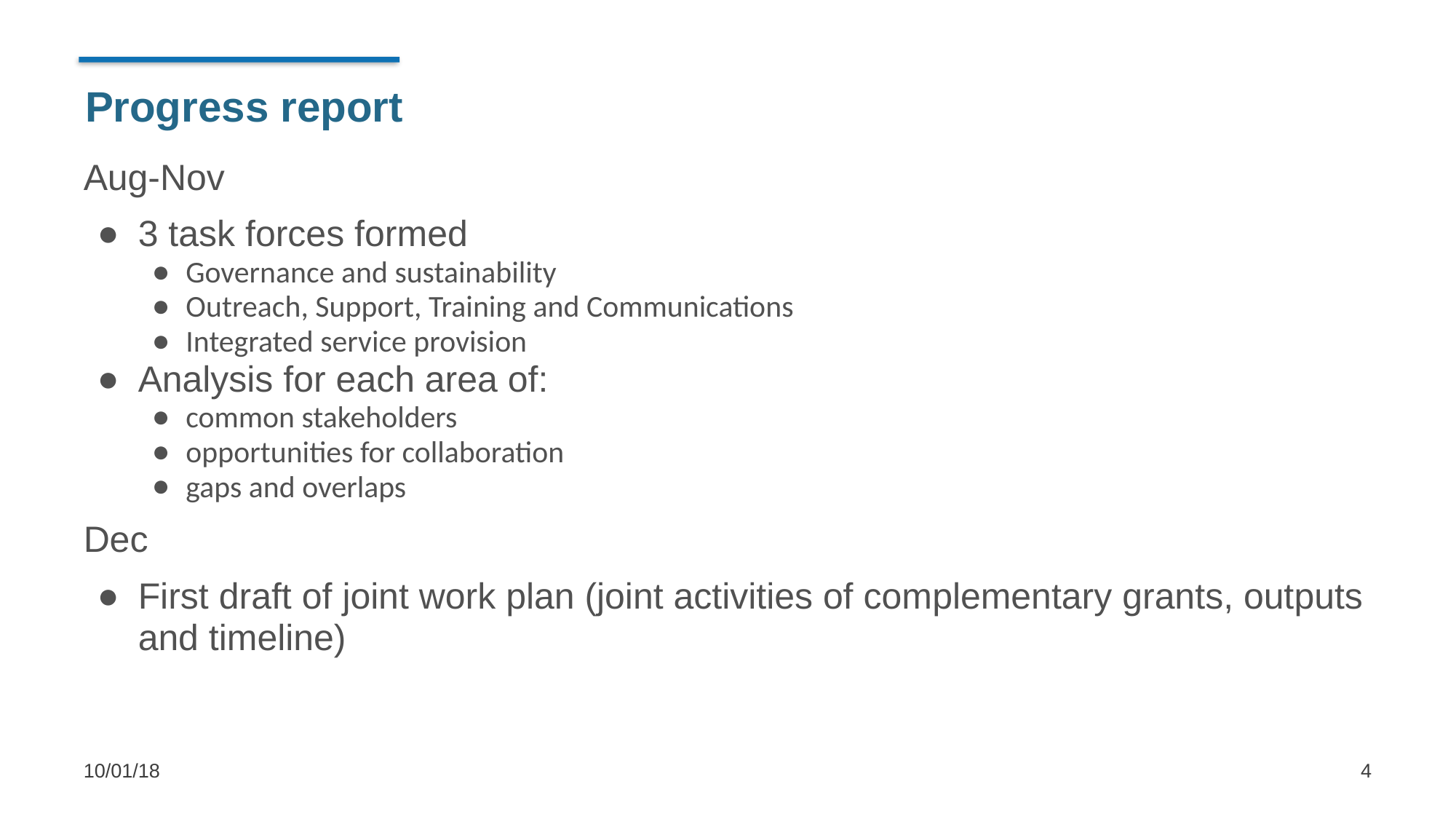

# Progress report
Aug-Nov
3 task forces formed
Governance and sustainability
Outreach, Support, Training and Communications
Integrated service provision
Analysis for each area of:
common stakeholders
opportunities for collaboration
gaps and overlaps
Dec
First draft of joint work plan (joint activities of complementary grants, outputs and timeline)

10/01/18
4